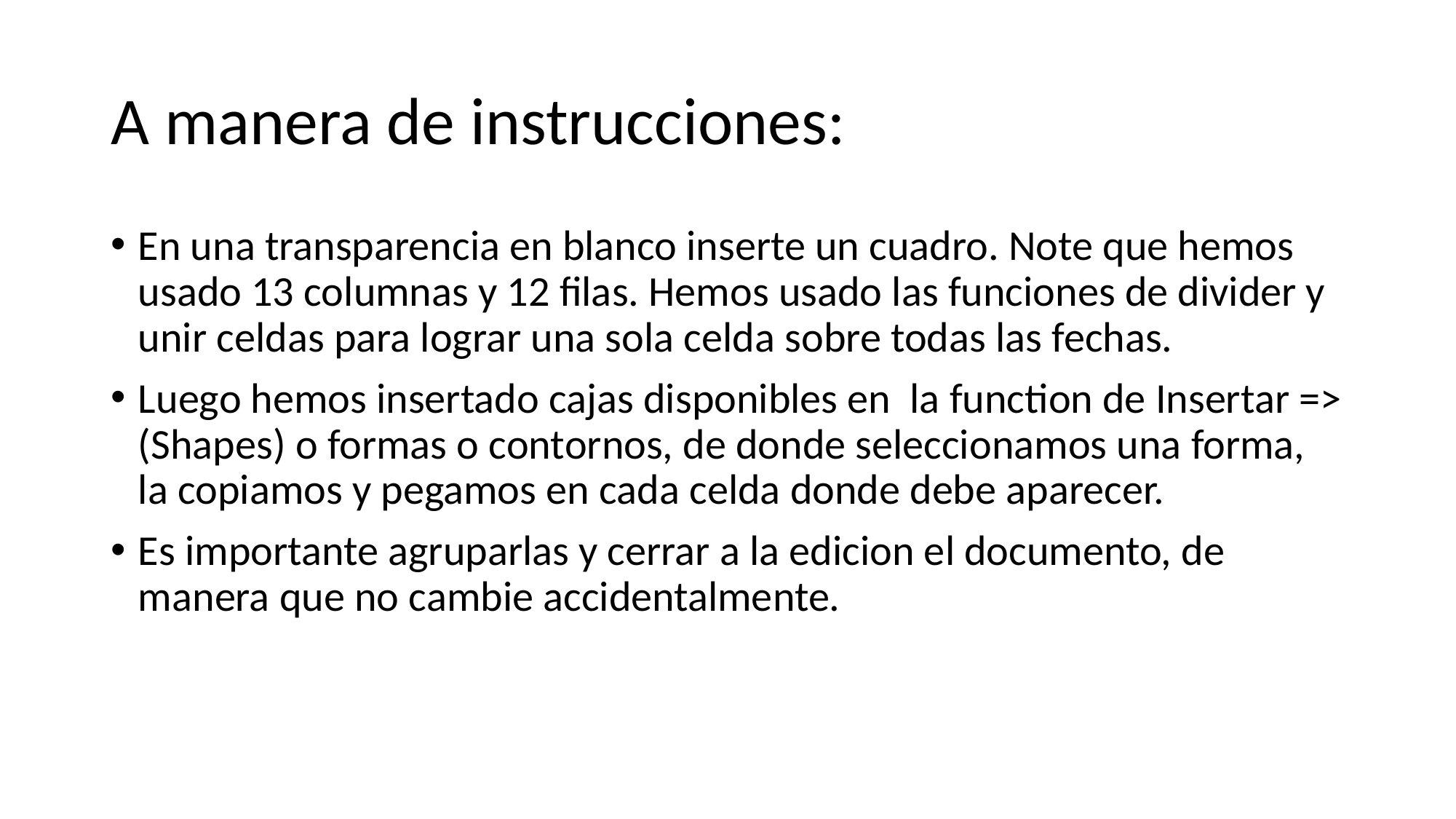

# A manera de instrucciones:
En una transparencia en blanco inserte un cuadro. Note que hemos usado 13 columnas y 12 filas. Hemos usado las funciones de divider y unir celdas para lograr una sola celda sobre todas las fechas.
Luego hemos insertado cajas disponibles en  la function de Insertar => (Shapes) o formas o contornos, de donde seleccionamos una forma, la copiamos y pegamos en cada celda donde debe aparecer.
Es importante agruparlas y cerrar a la edicion el documento, de manera que no cambie accidentalmente.